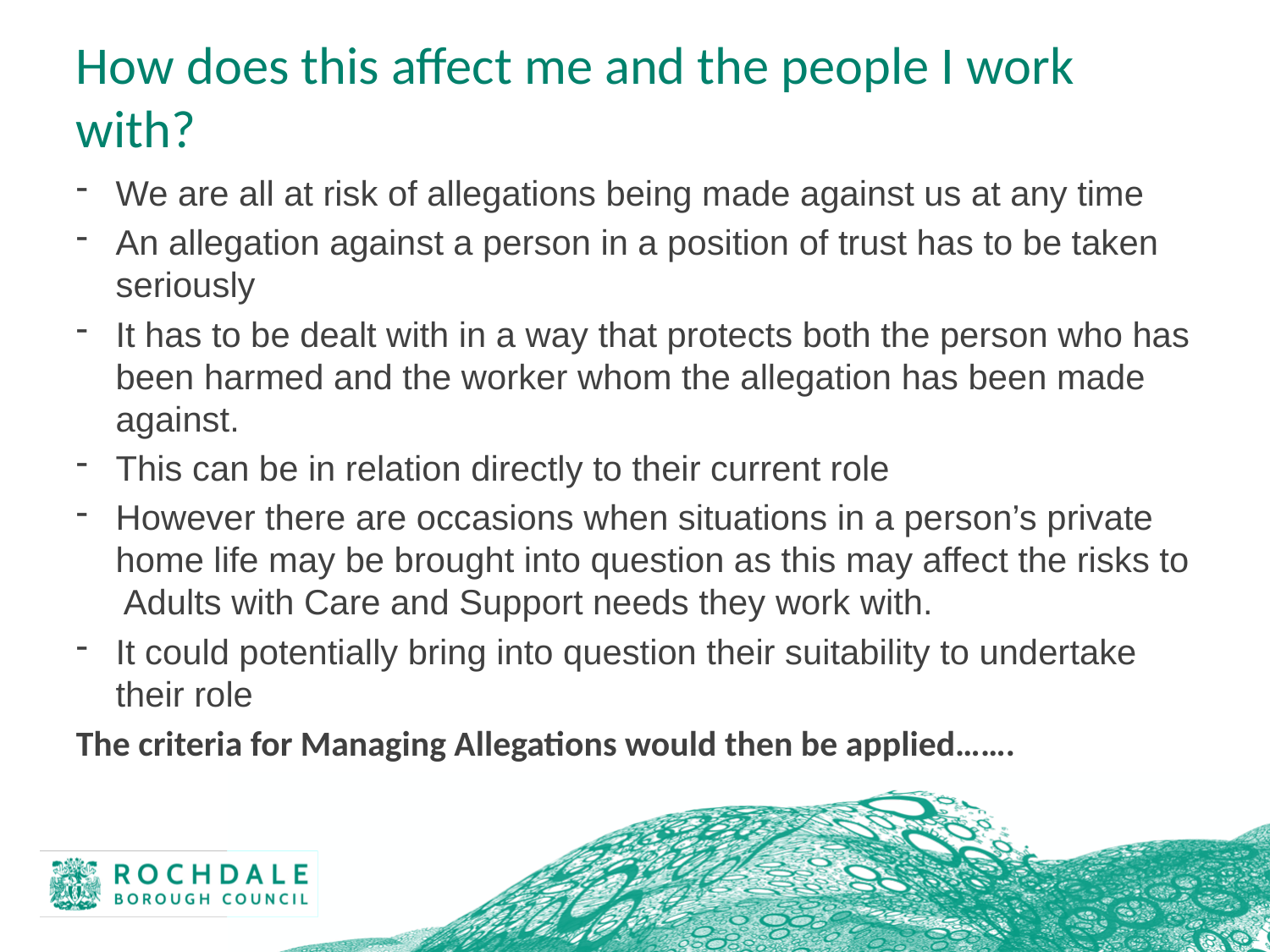

# How does this affect me and the people I work with?
We are all at risk of allegations being made against us at any time
An allegation against a person in a position of trust has to be taken seriously
It has to be dealt with in a way that protects both the person who has been harmed and the worker whom the allegation has been made against.
This can be in relation directly to their current role
However there are occasions when situations in a person’s private home life may be brought into question as this may affect the risks to  Adults with Care and Support needs they work with.
It could potentially bring into question their suitability to undertake their role
The criteria for Managing Allegations would then be applied…….